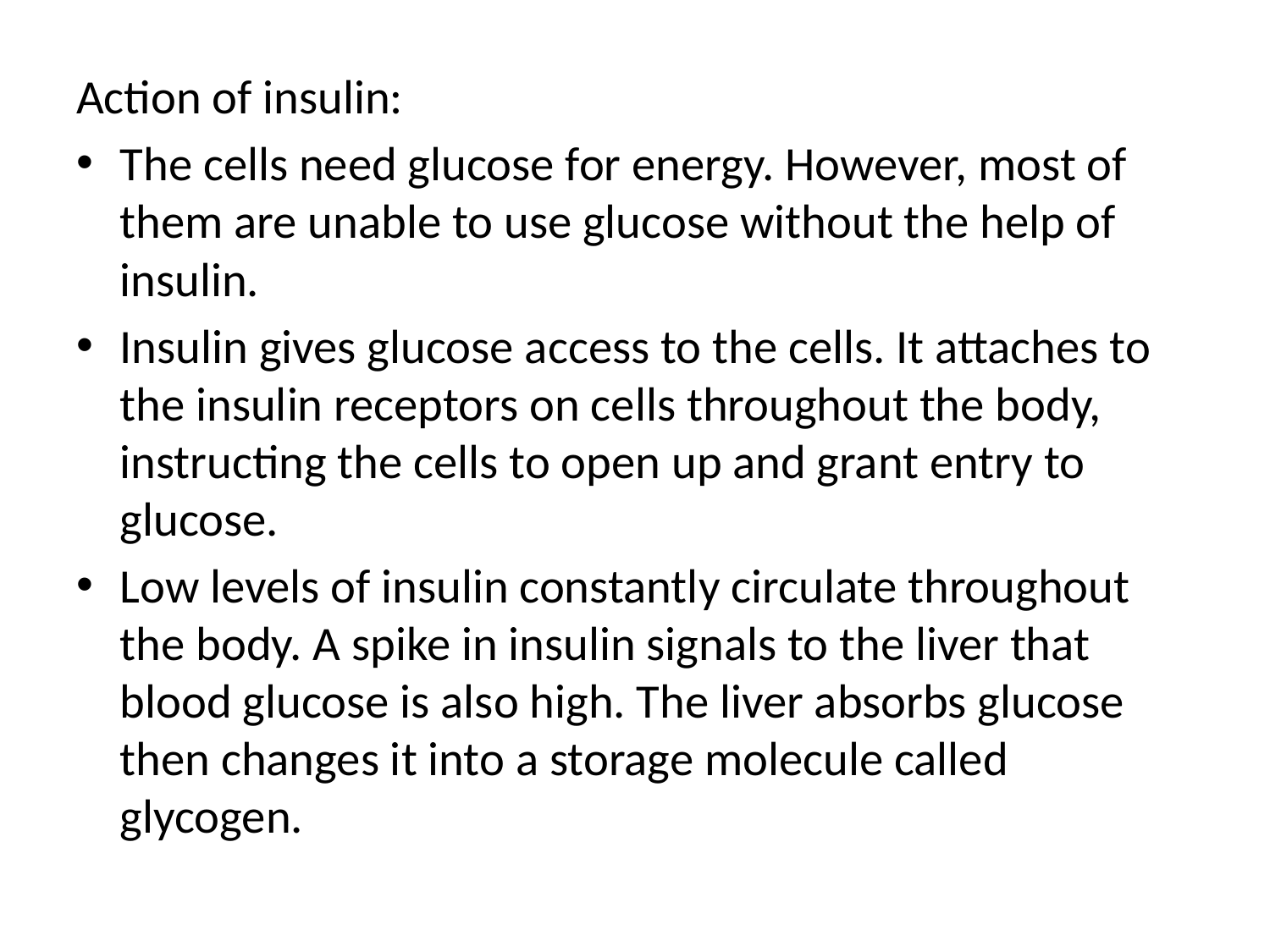

Action of insulin:
The cells need glucose for energy. However, most of them are unable to use glucose without the help of insulin.
Insulin gives glucose access to the cells. It attaches to the insulin receptors on cells throughout the body, instructing the cells to open up and grant entry to glucose.
Low levels of insulin constantly circulate throughout the body. A spike in insulin signals to the liver that blood glucose is also high. The liver absorbs glucose then changes it into a storage molecule called glycogen.